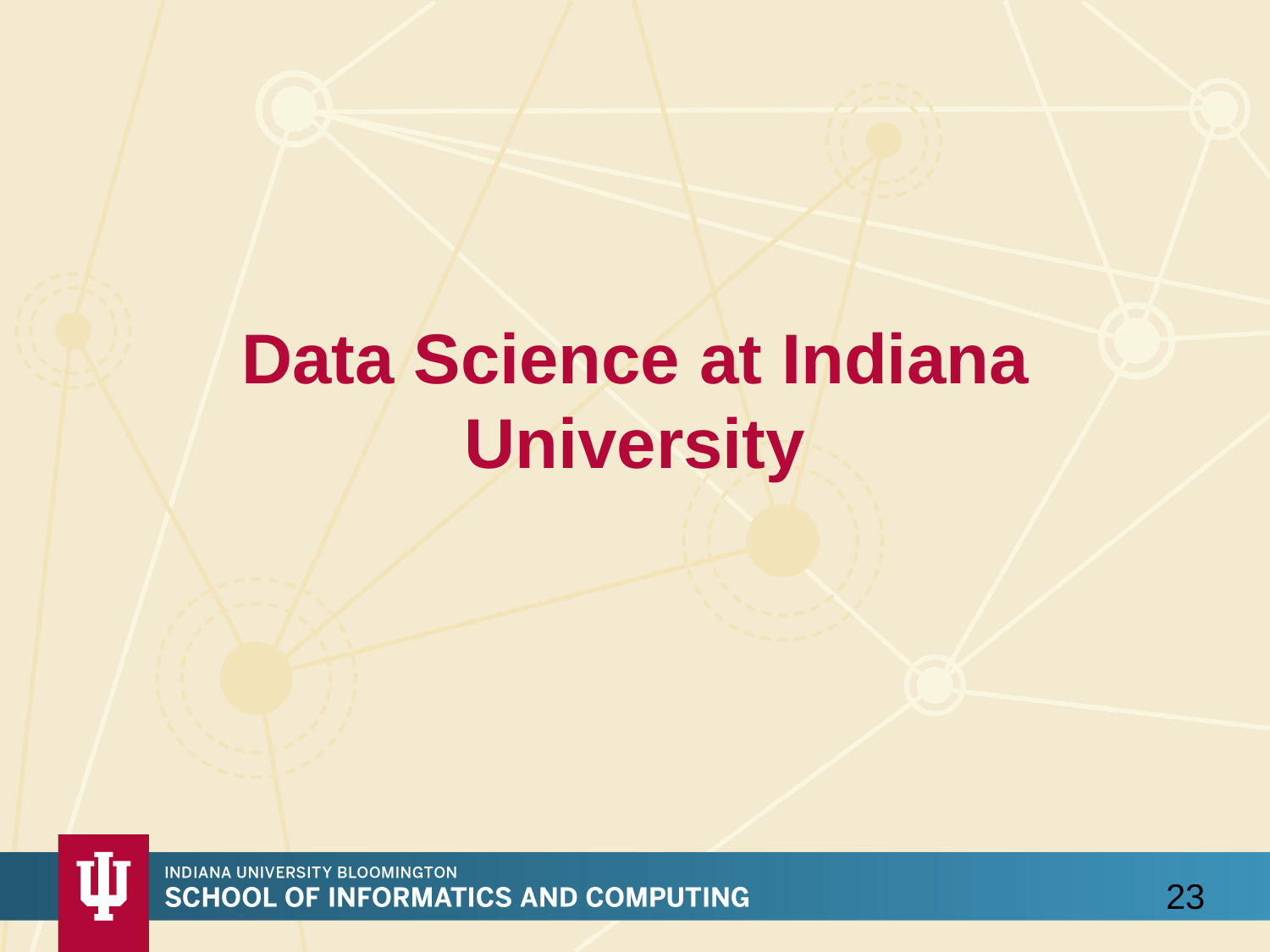

# Data Science at Indiana University
23